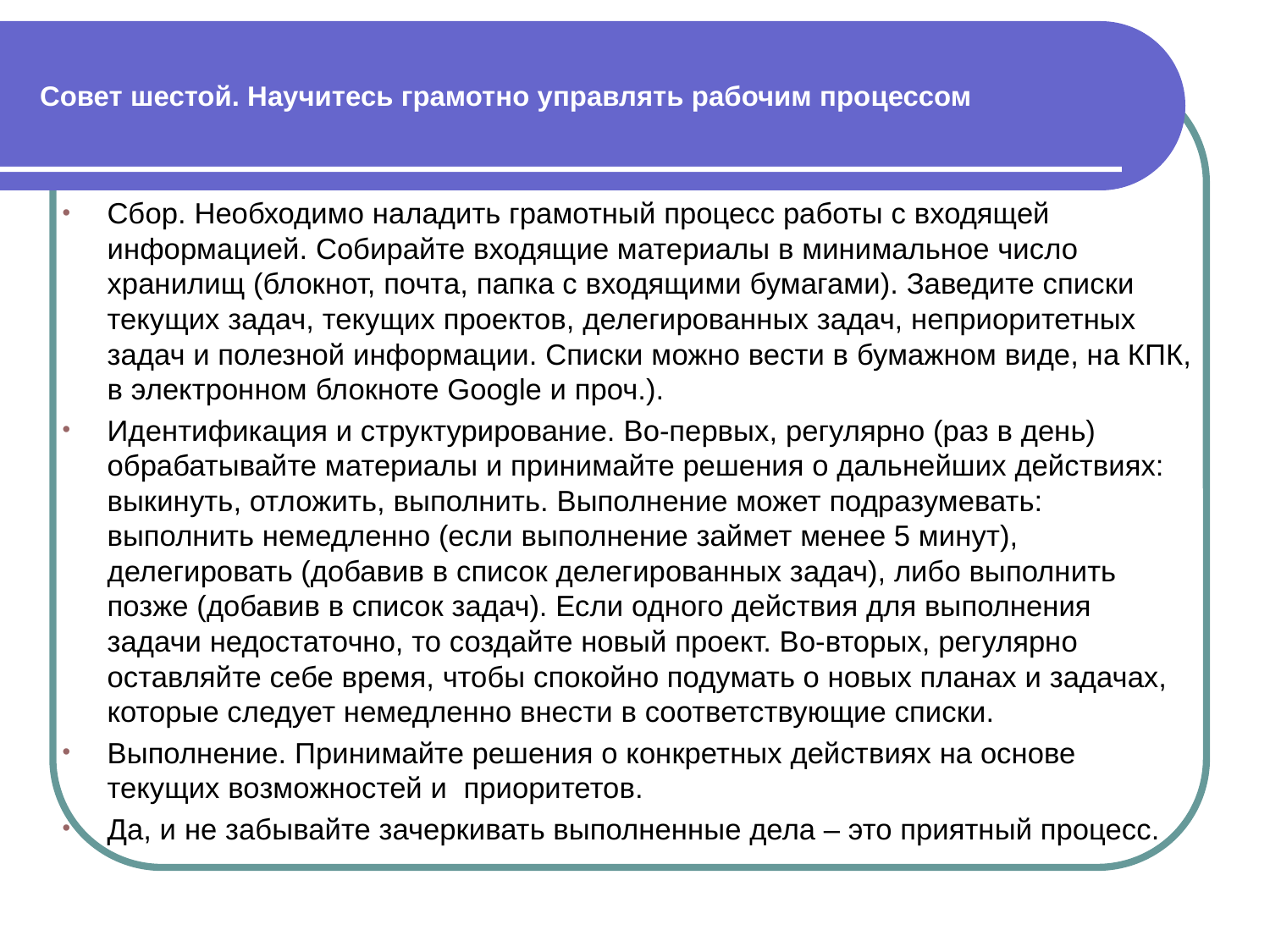

# Совет шестой. Научитесь грамотно управлять рабочим процессом
Сбор. Необходимо наладить грамотный процесс работы с входящей информацией. Собирайте входящие материалы в минимальное число хранилищ (блокнот, почта, папка с входящими бумагами). Заведите списки текущих задач, текущих проектов, делегированных задач, неприоритетных задач и полезной информации. Списки можно вести в бумажном виде, на КПК, в электронном блокноте Google и проч.).
Идентификация и структурирование. Во-первых, регулярно (раз в день) обрабатывайте материалы и принимайте решения о дальнейших действиях: выкинуть, отложить, выполнить. Выполнение может подразумевать: выполнить немедленно (если выполнение займет менее 5 минут), делегировать (добавив в список делегированных задач), либо выполнить позже (добавив в список задач). Если одного действия для выполнения задачи недостаточно, то создайте новый проект. Во-вторых, регулярно оставляйте себе время, чтобы спокойно подумать о новых планах и задачах, которые следует немедленно внести в соответствующие списки.
Выполнение. Принимайте решения о конкретных действиях на основе текущих возможностей и  приоритетов.
Да, и не забывайте зачеркивать выполненные дела – это приятный процесс.